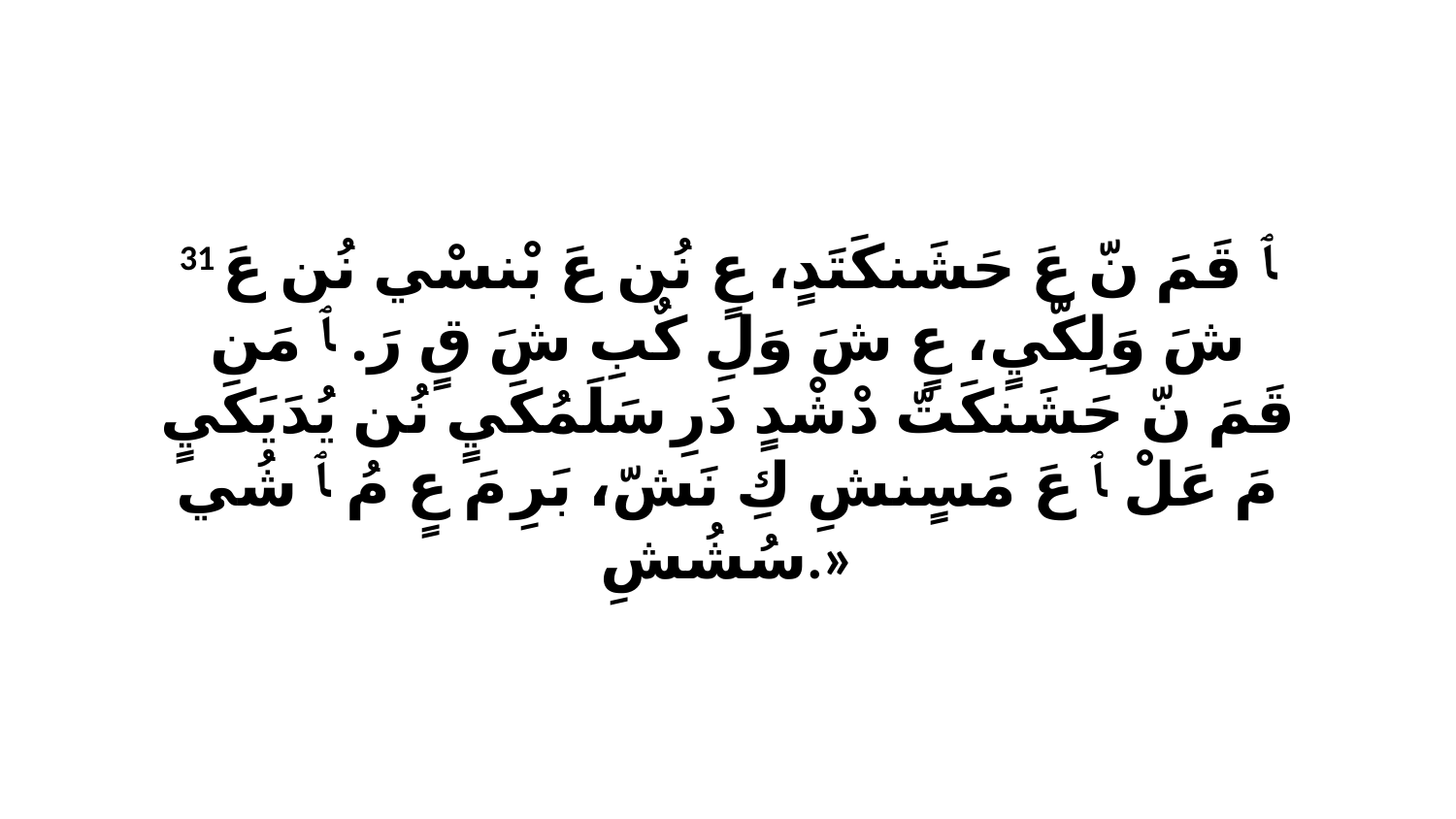

31 ﭑ قَمَ نّ عَ حَشَنكَتَدٍ، عٍ نُن عَ بْنسْي نُن عَ شَ وَلِكّيٍ، عٍ شَ وَلِ كٌبِ شَ قٍ رَ. ﭑ مَن قَمَ نّ حَشَنكَتّ دْشْدٍ دَرِ سَلَمُكَيٍ نُن يُدَيَكَيٍ مَ عَلْ ﭑ عَ مَسٍنشِ كِ نَشّ، بَرِ مَ عٍ مُ ﭑ شُي سُشُشِ.»